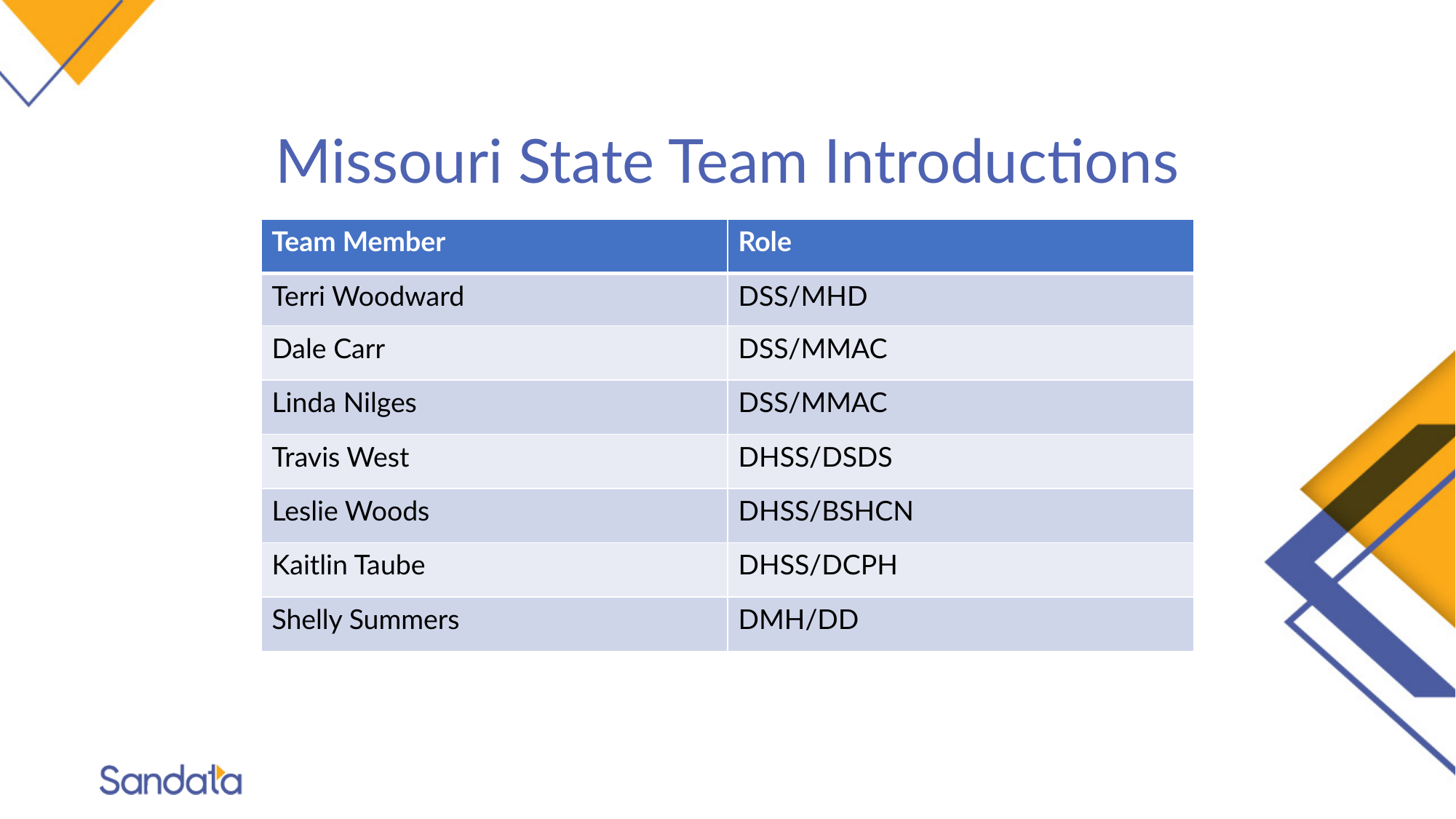

# Missouri State Team Introductions
| Team Member | Role |
| --- | --- |
| Terri Woodward | DSS/MHD |
| Dale Carr | DSS/MMAC |
| Linda Nilges | DSS/MMAC |
| Travis West | DHSS/DSDS |
| Leslie Woods | DHSS/BSHCN |
| Kaitlin Taube | DHSS/DCPH |
| Shelly Summers | DMH/DD |